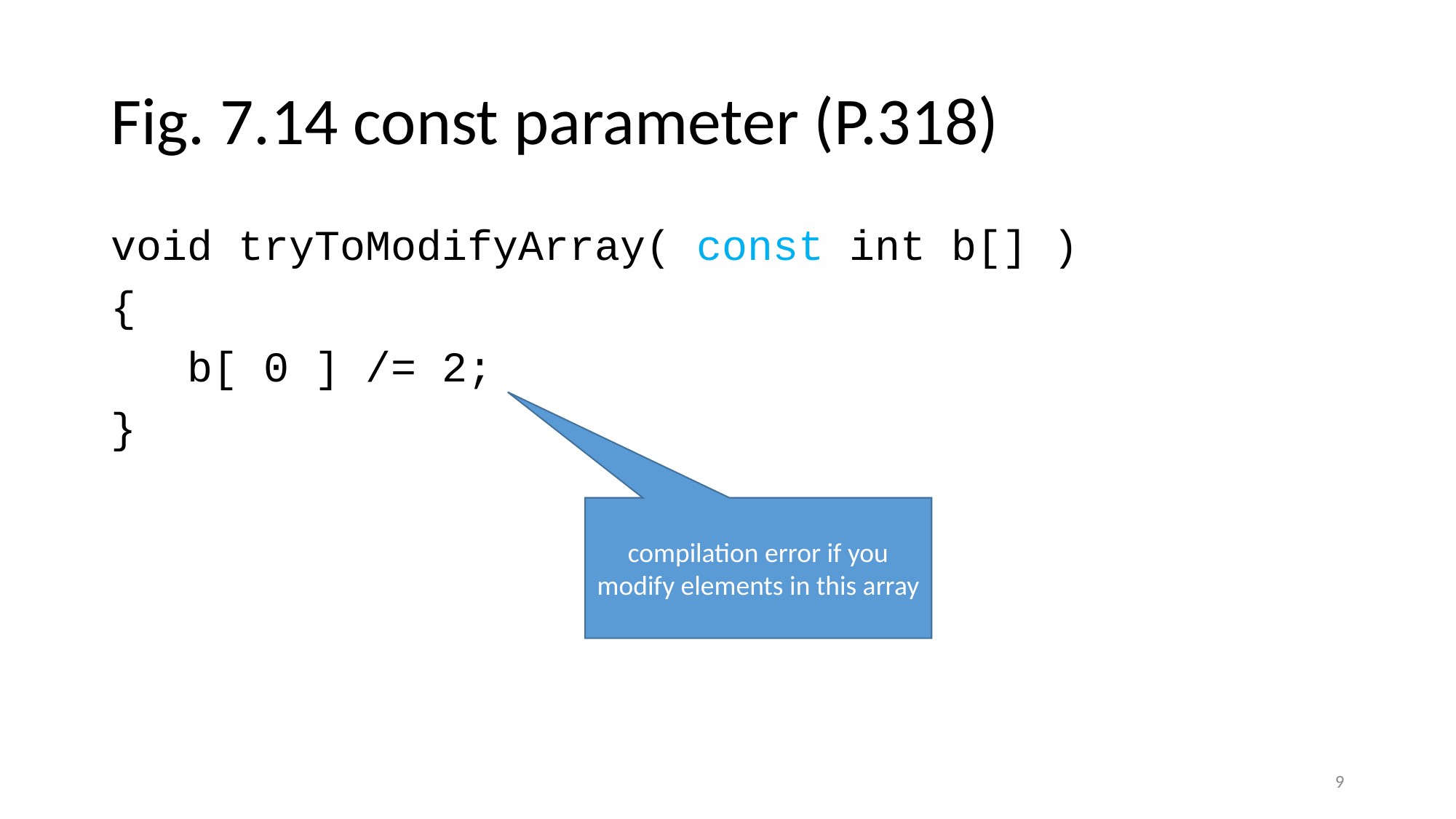

# Fig. 7.14 const parameter (P.318)
void tryToModifyArray( const int b[] )
{
   b[ 0 ] /= 2;
}
compilation error if you modify elements in this array
9